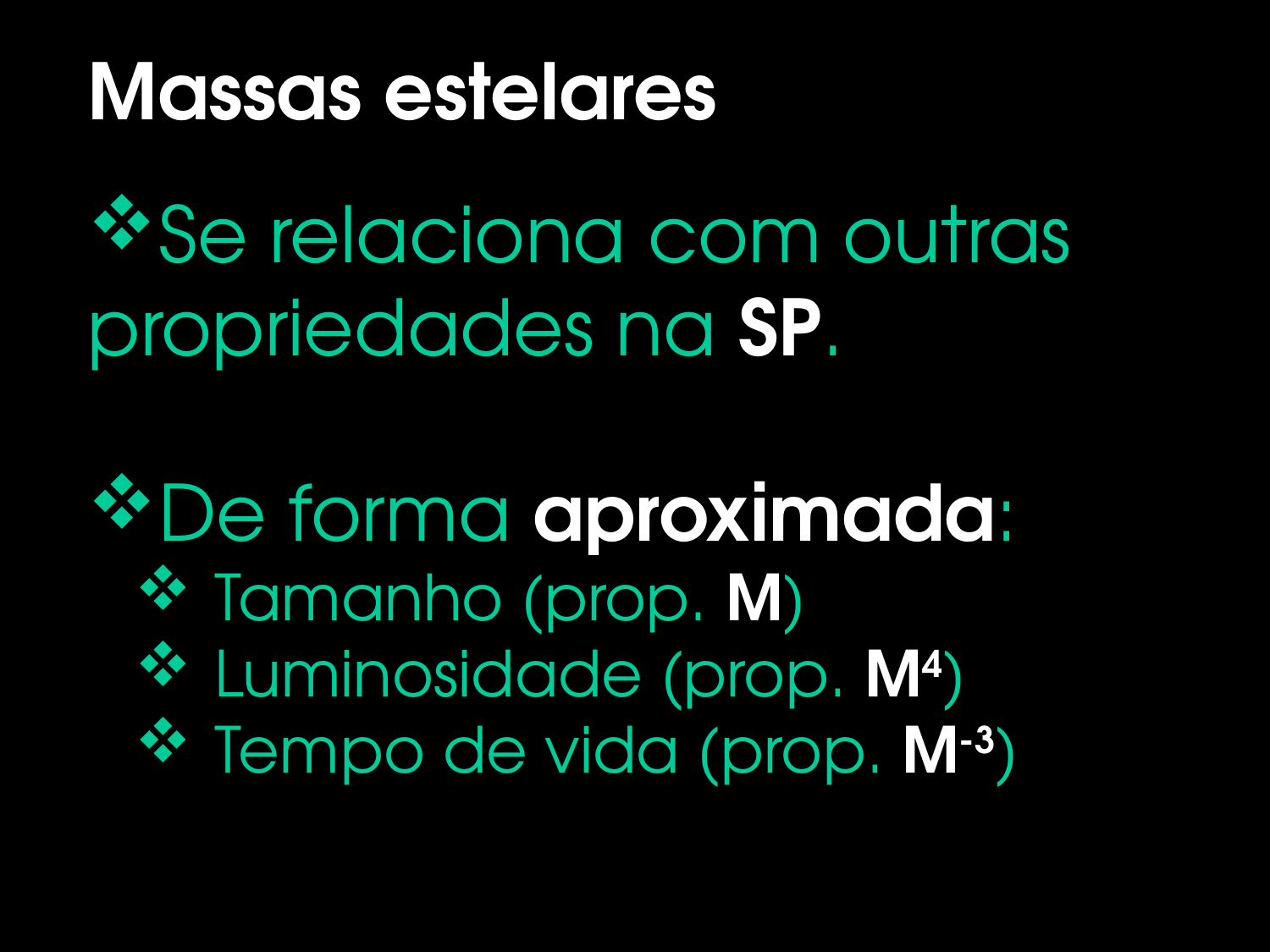

Massas estelares

Se relaciona com outras propriedades na SP.

De forma aproximada:
Tamanho (prop. M)
Luminosidade (prop. M4)
Tempo de vida (prop. M-3)

56